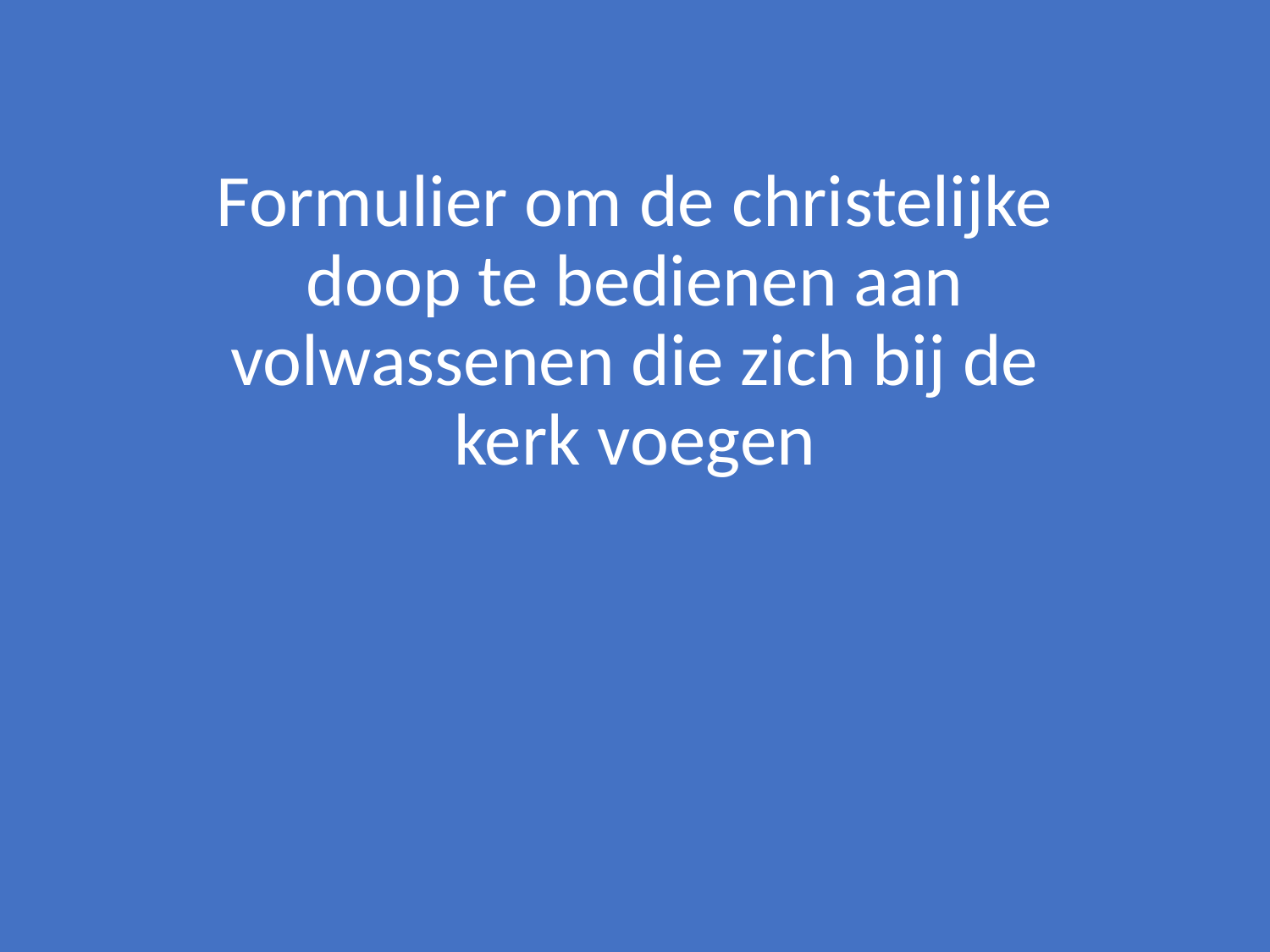

# Formulier om de christelijke doop te bedienen aan volwassenen die zich bij de kerk voegen